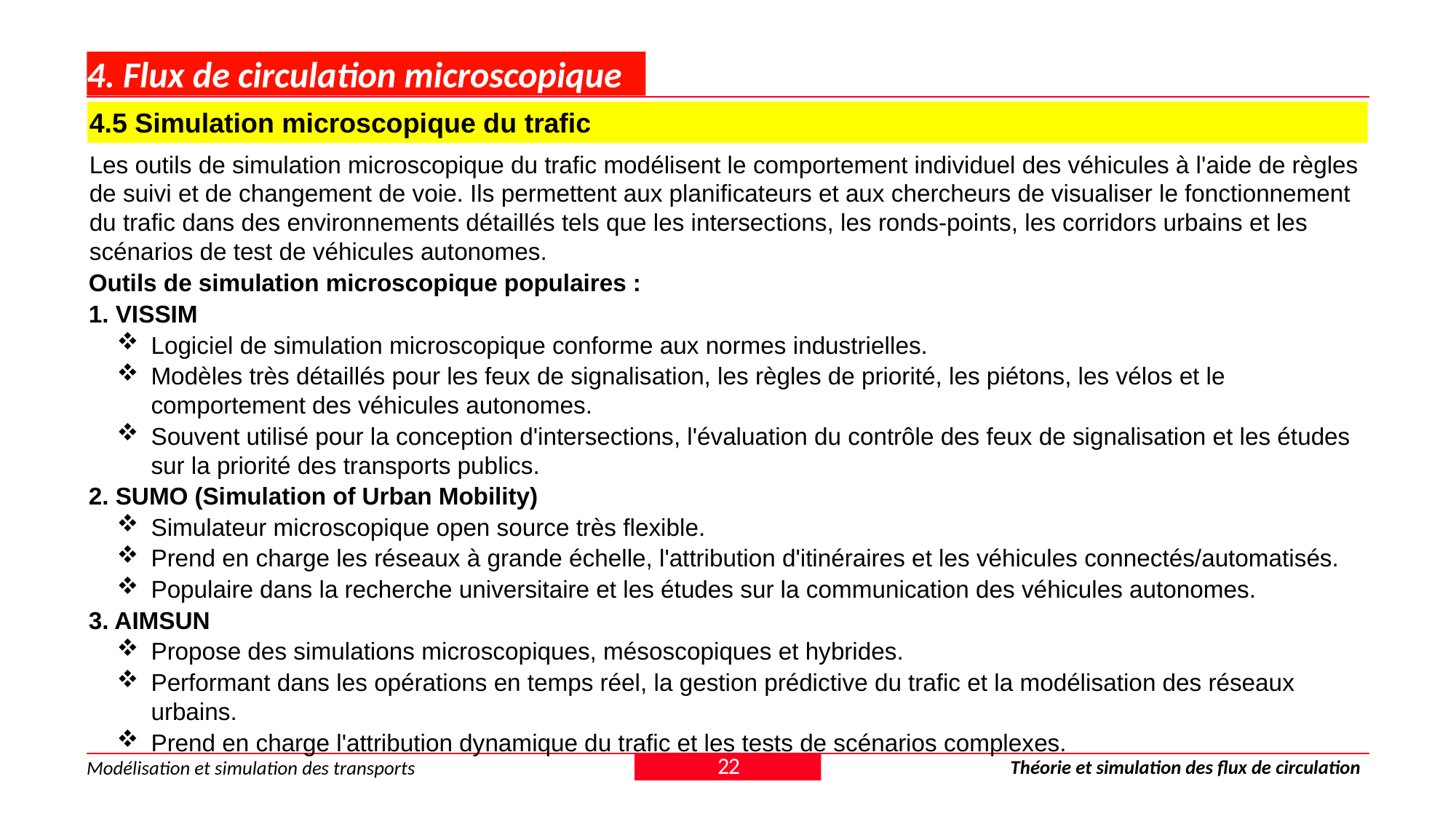

# 4. Flux de circulation microscopique
4.5 Simulation microscopique du trafic
Les outils de simulation microscopique du trafic modélisent le comportement individuel des véhicules à l'aide de règles de suivi et de changement de voie. Ils permettent aux planificateurs et aux chercheurs de visualiser le fonctionnement du trafic dans des environnements détaillés tels que les intersections, les ronds-points, les corridors urbains et les scénarios de test de véhicules autonomes.
Outils de simulation microscopique populaires :
1. VISSIM
Logiciel de simulation microscopique conforme aux normes industrielles.
Modèles très détaillés pour les feux de signalisation, les règles de priorité, les piétons, les vélos et le comportement des véhicules autonomes.
Souvent utilisé pour la conception d'intersections, l'évaluation du contrôle des feux de signalisation et les études sur la priorité des transports publics.
2. SUMO (Simulation of Urban Mobility)
Simulateur microscopique open source très flexible.
Prend en charge les réseaux à grande échelle, l'attribution d'itinéraires et les véhicules connectés/automatisés.
Populaire dans la recherche universitaire et les études sur la communication des véhicules autonomes.
3. AIMSUN
Propose des simulations microscopiques, mésoscopiques et hybrides.
Performant dans les opérations en temps réel, la gestion prédictive du trafic et la modélisation des réseaux urbains.
Prend en charge l'attribution dynamique du trafic et les tests de scénarios complexes.